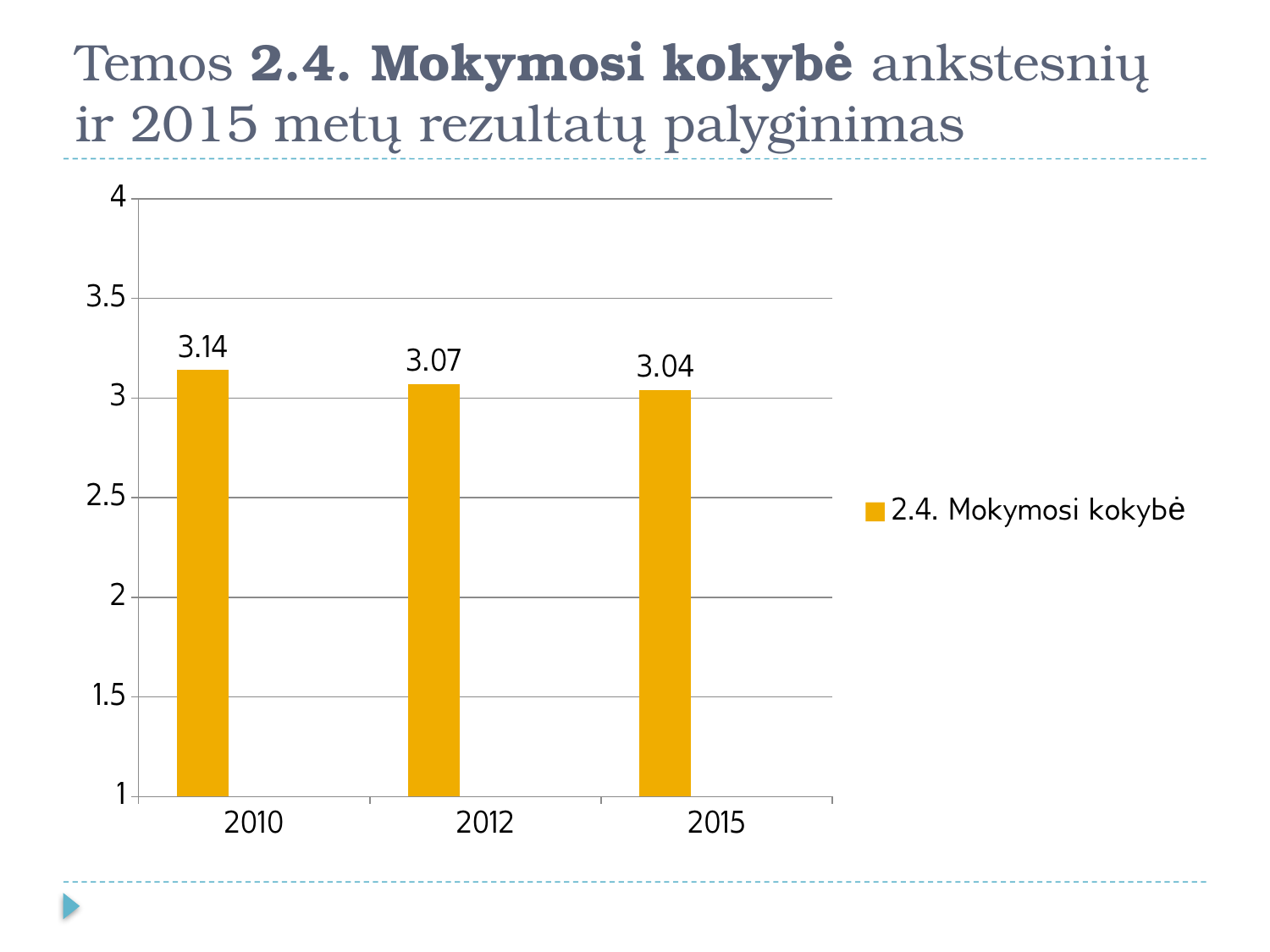

# Temos 2.4. Mokymosi kokybė ankstesnių ir 2015 metų rezultatų palyginimas

### Chart

| Category | 2.4. Mokymosi kokybė | Column1 | Column2 |
|---|---|---|---|
| 2010 | 3.14 | None | None |
| 2012 | 3.07 | None | None |
| 2015 | 3.04 | None | None |